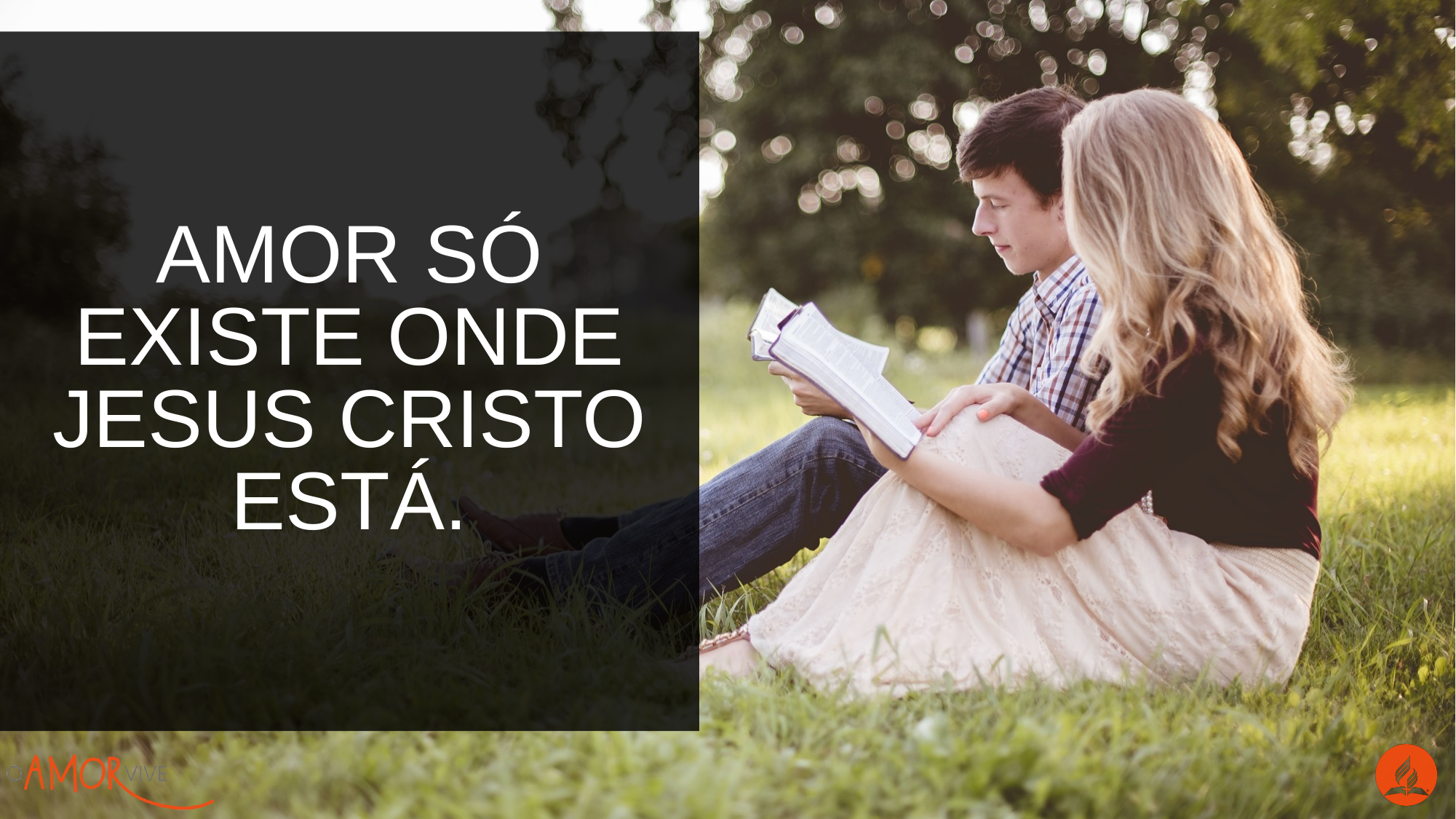

Amor só existe onde Jesus Cristo está.